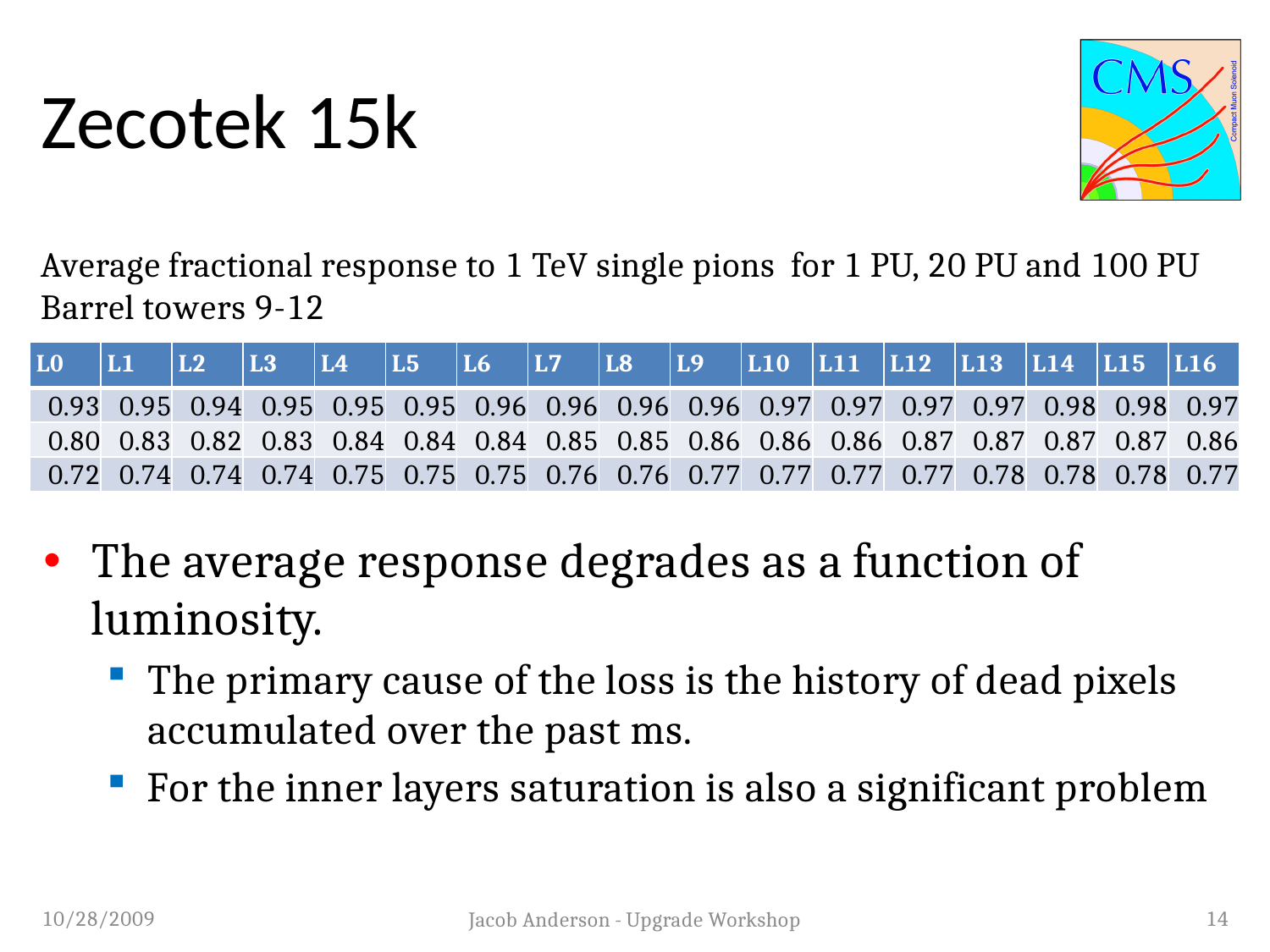

# Zecotek 15k
Average fractional response to 1 TeV single pions  for 1 PU, 20 PU and 100 PU
Barrel towers 9-12
| L0 | L1 | L2 | L3 | L4 | L5 | L6 | L7 | L8 | L9 | L10 | L11 | L12 | L13 | L14 | L15 | L16 |
| --- | --- | --- | --- | --- | --- | --- | --- | --- | --- | --- | --- | --- | --- | --- | --- | --- |
| 0.93 | 0.95 | 0.94 | 0.95 | 0.95 | 0.95 | 0.96 | 0.96 | 0.96 | 0.96 | 0.97 | 0.97 | 0.97 | 0.97 | 0.98 | 0.98 | 0.97 |
| 0.80 | 0.83 | 0.82 | 0.83 | 0.84 | 0.84 | 0.84 | 0.85 | 0.85 | 0.86 | 0.86 | 0.86 | 0.87 | 0.87 | 0.87 | 0.87 | 0.86 |
| 0.72 | 0.74 | 0.74 | 0.74 | 0.75 | 0.75 | 0.75 | 0.76 | 0.76 | 0.77 | 0.77 | 0.77 | 0.77 | 0.78 | 0.78 | 0.78 | 0.77 |
The average response degrades as a function of luminosity.
The primary cause of the loss is the history of dead pixels accumulated over the past ms.
For the inner layers saturation is also a significant problem
10/28/2009
14
Jacob Anderson - Upgrade Workshop